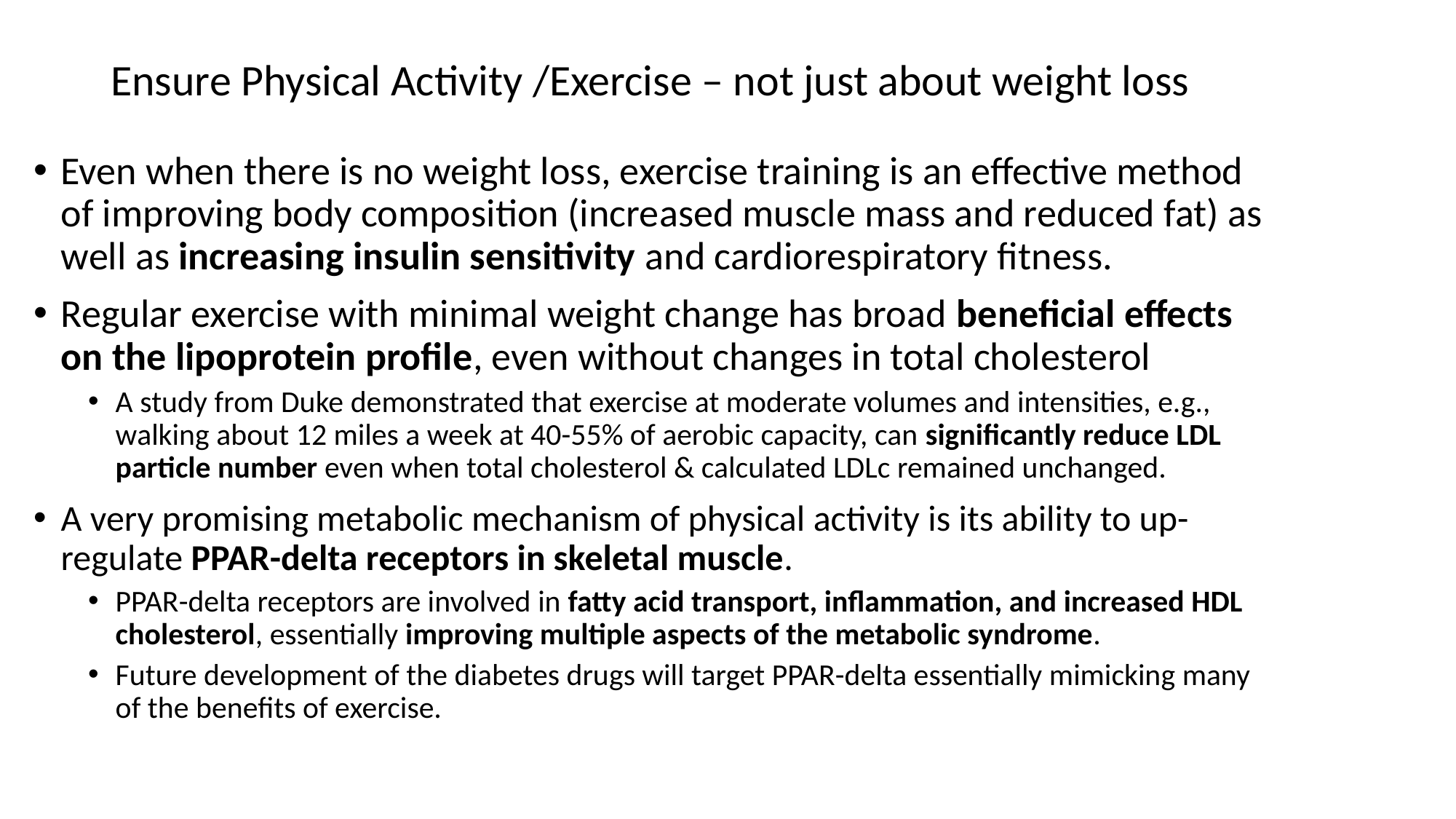

# Ensure Physical Activity /Exercise – not just about weight loss
Even when there is no weight loss, exercise training is an effective method of improving body composition (increased muscle mass and reduced fat) as well as increasing insulin sensitivity and cardiorespiratory fitness.
Regular exercise with minimal weight change has broad beneficial effects on the lipoprotein profile, even without changes in total cholesterol
A study from Duke demonstrated that exercise at moderate volumes and intensities, e.g., walking about 12 miles a week at 40-55% of aerobic capacity, can significantly reduce LDL particle number even when total cholesterol & calculated LDLc remained unchanged.
A very promising metabolic mechanism of physical activity is its ability to up-regulate PPAR-delta receptors in skeletal muscle.
PPAR-delta receptors are involved in fatty acid transport, inflammation, and increased HDL cholesterol, essentially improving multiple aspects of the metabolic syndrome.
Future development of the diabetes drugs will target PPAR-delta essentially mimicking many of the benefits of exercise.